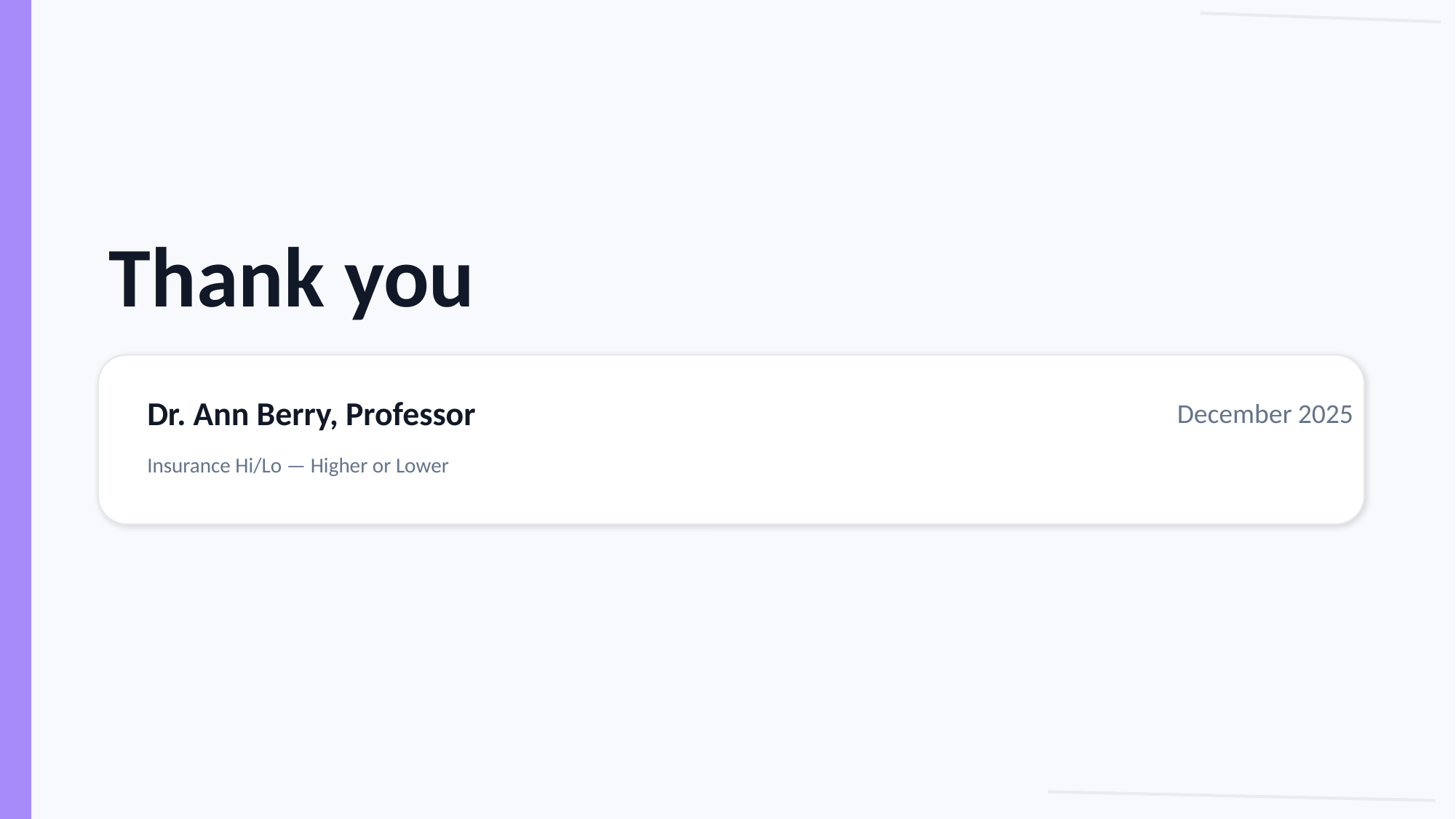

Thank you

Dr. Ann Berry, Professor
December 2025
Insurance Hi/Lo — Higher or Lower